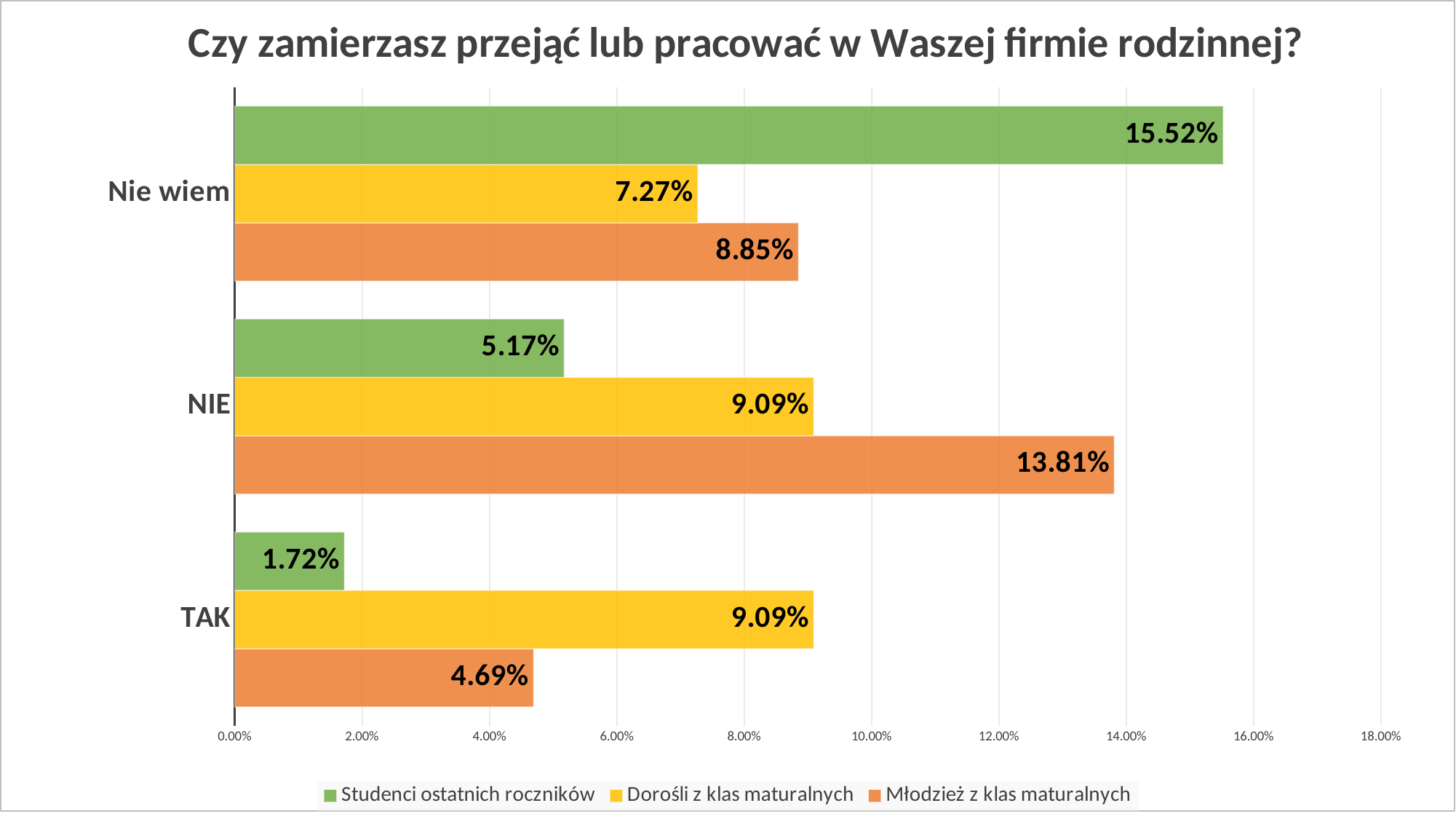

### Chart: Czy zamierzasz przejąć lub pracować w Waszej firmie rodzinnej?

| Category | Młodzież z klas maturalnych | Dorośli z klas maturalnych | Studenci ostatnich roczników |
|---|---|---|---|
| TAK | 0.0469 | 0.0909 | 0.0172 |
| NIE | 0.1381 | 0.0909 | 0.0517 |
| Nie wiem | 0.0885 | 0.0727 | 0.1552 |